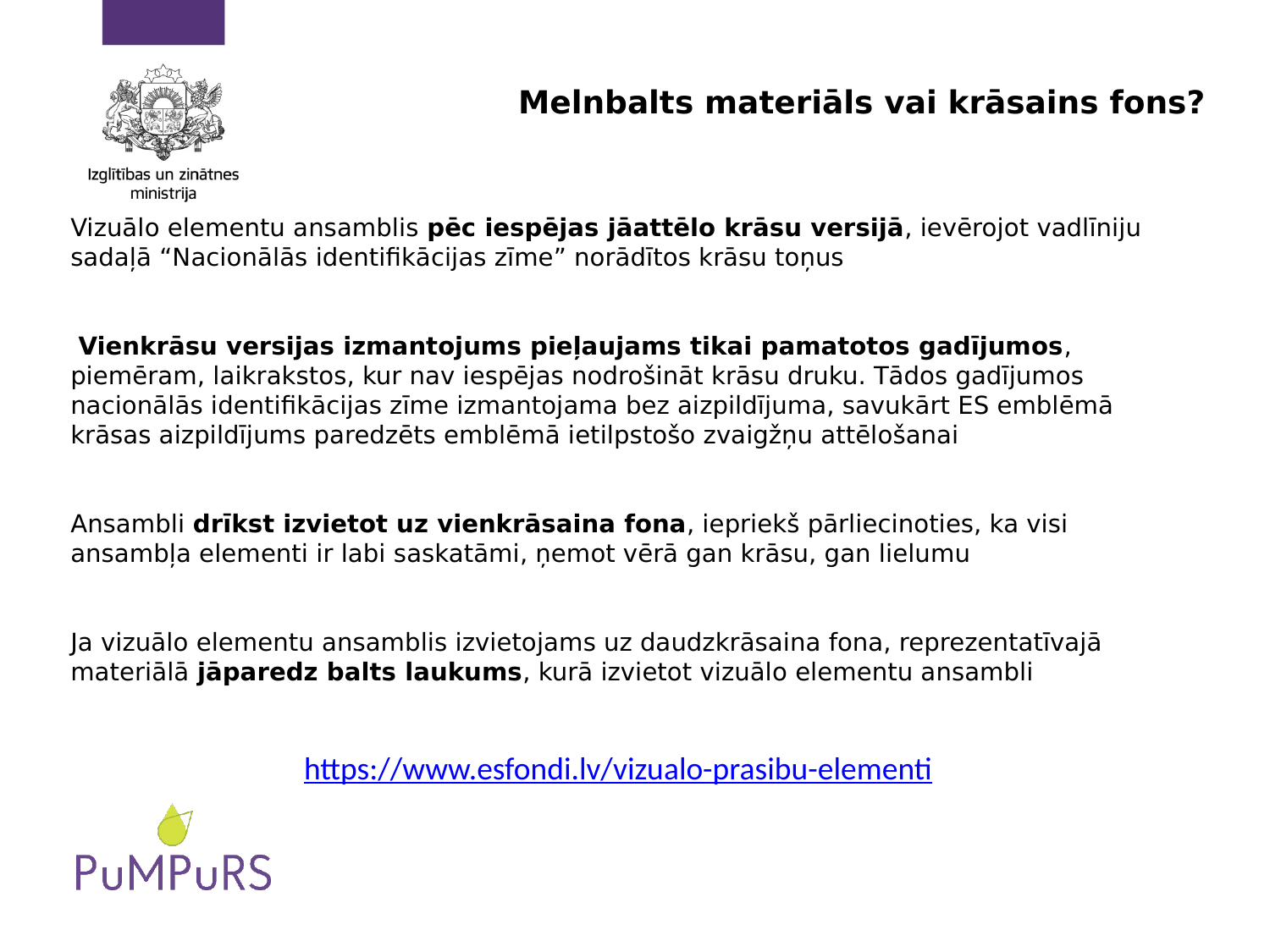

# Melnbalts materiāls vai krāsains fons?
Vizuālo elementu ansamblis pēc iespējas jāattēlo krāsu versijā, ievērojot vadlīniju sadaļā “Nacionālās identifikācijas zīme” norādītos krāsu toņus

 Vienkrāsu versijas izmantojums pieļaujams tikai pamatotos gadījumos, piemēram, laikrakstos, kur nav iespējas nodrošināt krāsu druku. Tādos gadījumos nacionālās identifikācijas zīme izmantojama bez aizpildījuma, savukārt ES emblēmā krāsas aizpildījums paredzēts emblēmā ietilpstošo zvaigžņu attēlošanai

Ansambli drīkst izvietot uz vienkrāsaina fona, iepriekš pārliecinoties, ka visi ansambļa elementi ir labi saskatāmi, ņemot vērā gan krāsu, gan lielumu

Ja vizuālo elementu ansamblis izvietojams uz daudzkrāsaina fona, reprezentatīvajā materiālā jāparedz balts laukums, kurā izvietot vizuālo elementu ansambli
https://www.esfondi.lv/vizualo-prasibu-elementi